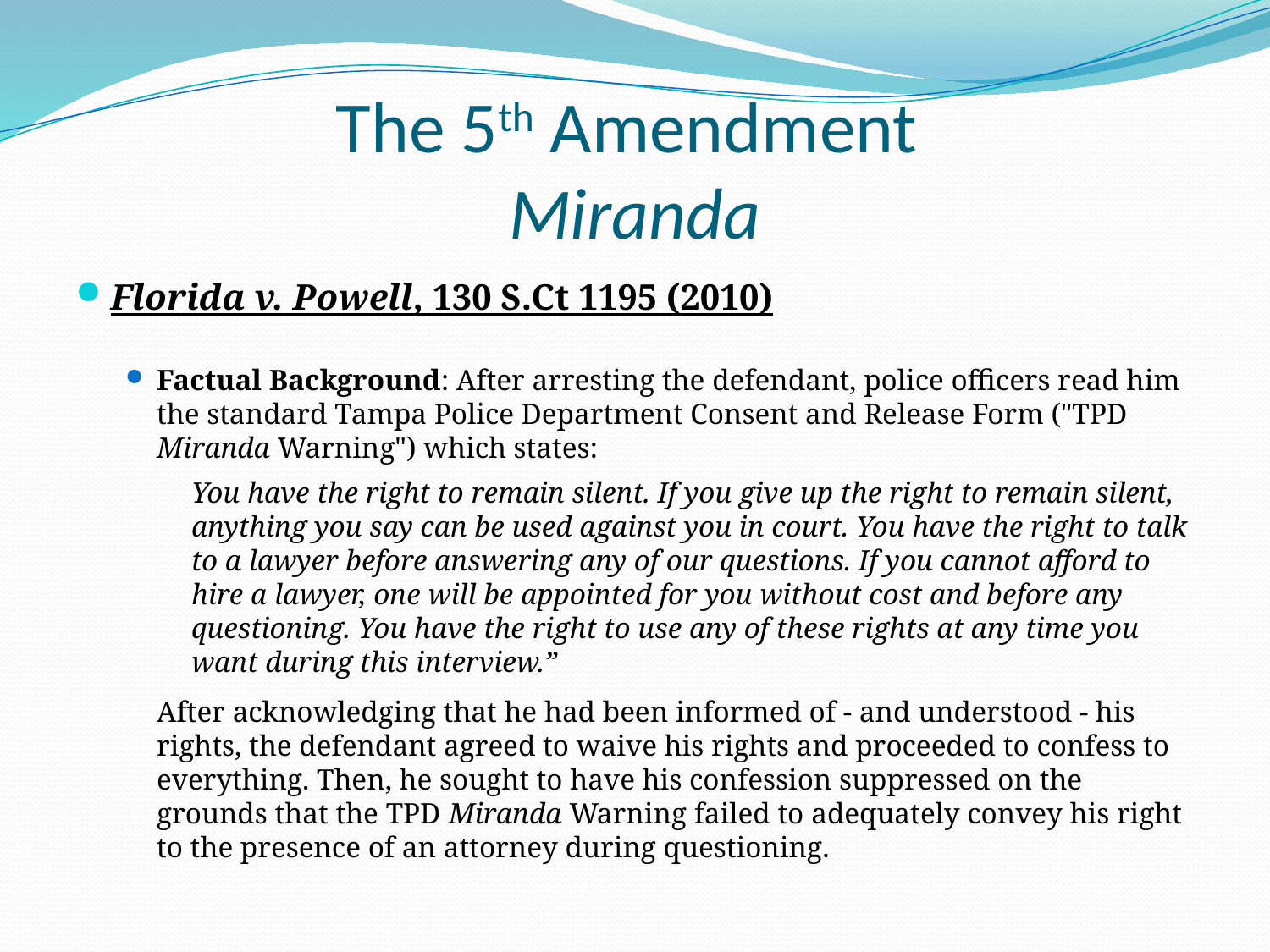

# The 5th Amendment Miranda
Florida v. Powell, 130 S.Ct 1195 (2010)

Factual Background: After arresting the defendant, police officers read him the standard Tampa Police Department Consent and Release Form ("TPD Miranda Warning") which states:
You have the right to remain silent. If you give up the right to remain silent, anything you say can be used against you in court. You have the right to talk to a lawyer before answering any of our questions. If you cannot afford to hire a lawyer, one will be appointed for you without cost and before any questioning. You have the right to use any of these rights at any time you want during this interview.”
	After acknowledging that he had been informed of - and understood - his rights, the defendant agreed to waive his rights and proceeded to confess to everything. Then, he sought to have his confession suppressed on the grounds that the TPD Miranda Warning failed to adequately convey his right to the presence of an attorney during questioning.